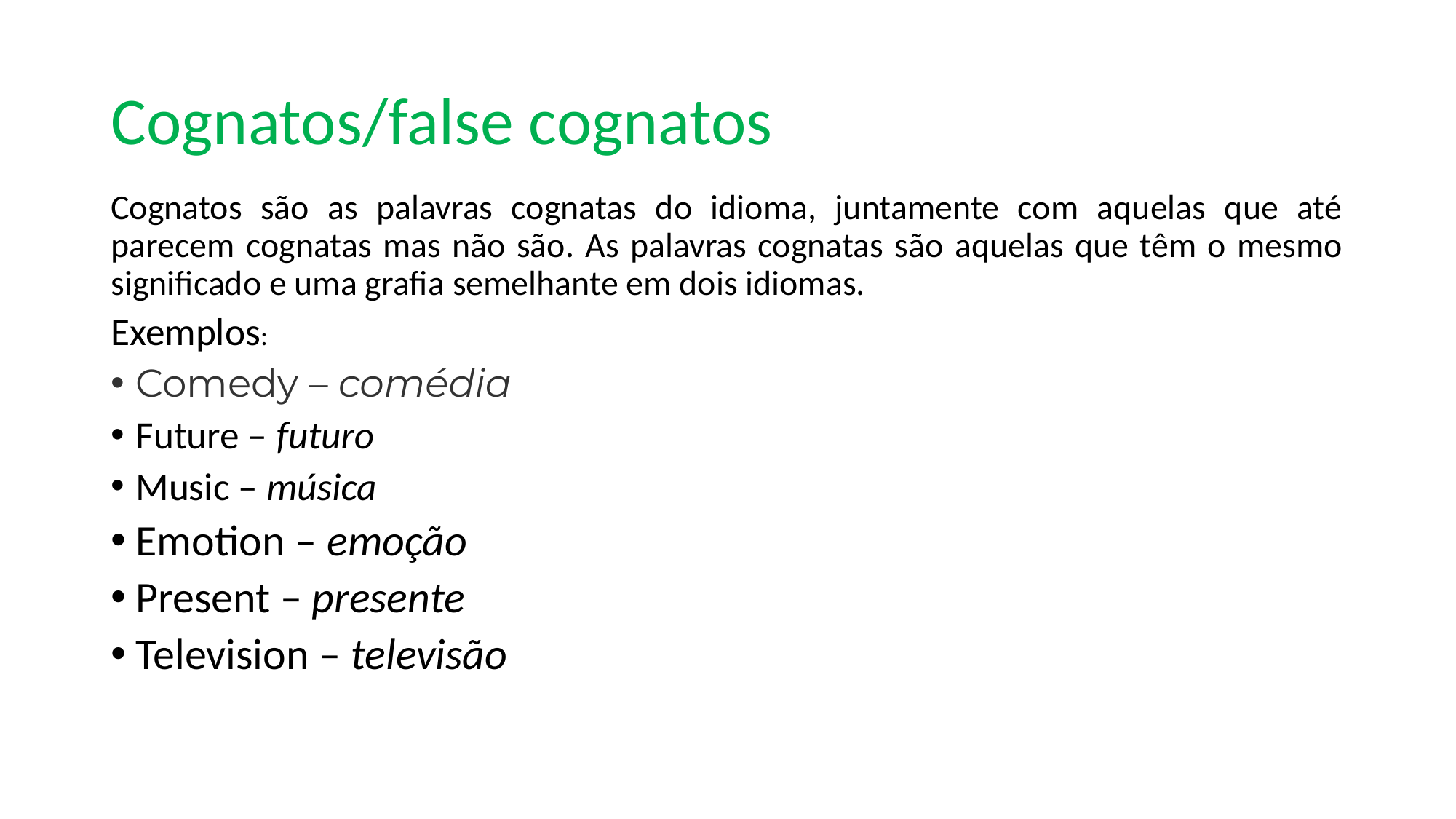

# Cognatos/false cognatos
Cognatos são as palavras cognatas do idioma, juntamente com aquelas que até parecem cognatas mas não são. As palavras cognatas são aquelas que têm o mesmo significado e uma grafia semelhante em dois idiomas.
Exemplos:
Comedy – comédia
Future – futuro
Music – música
Emotion – emoção
Present – presente
Television – televisão